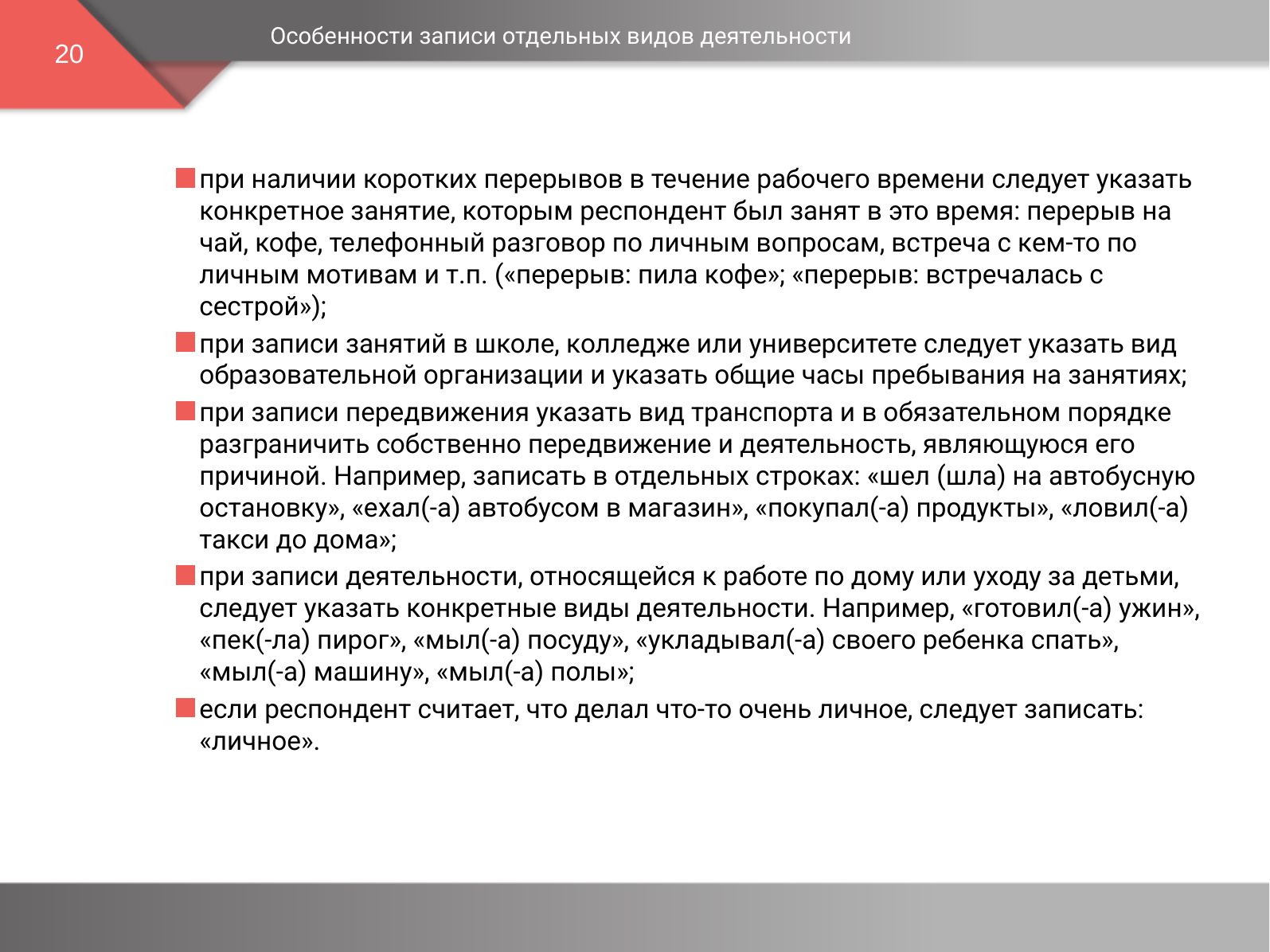

Особенности записи отдельных видов деятельности
20
при наличии коротких перерывов в течение рабочего времени следует указать конкретное занятие, которым респондент был занят в это время: перерыв на чай, кофе, телефонный разговор по личным вопросам, встреча с кем-то по личным мотивам и т.п. («перерыв: пила кофе»; «перерыв: встречалась с сестрой»);
при записи занятий в школе, колледже или университете следует указать вид образовательной организации и указать общие часы пребывания на занятиях;
при записи передвижения указать вид транспорта и в обязательном порядке разграничить собственно передвижение и деятельность, являющуюся его причиной. Например, записать в отдельных строках: «шел (шла) на автобусную остановку», «ехал(-а) автобусом в магазин», «покупал(-а) продукты», «ловил(-а) такси до дома»;
при записи деятельности, относящейся к работе по дому или уходу за детьми, следует указать конкретные виды деятельности. Например, «готовил(-а) ужин», «пек(-ла) пирог», «мыл(-а) посуду», «укладывал(-а) своего ребенка спать», «мыл(-а) машину», «мыл(-а) полы»;
если респондент считает, что делал что-то очень личное, следует записать: «личное».